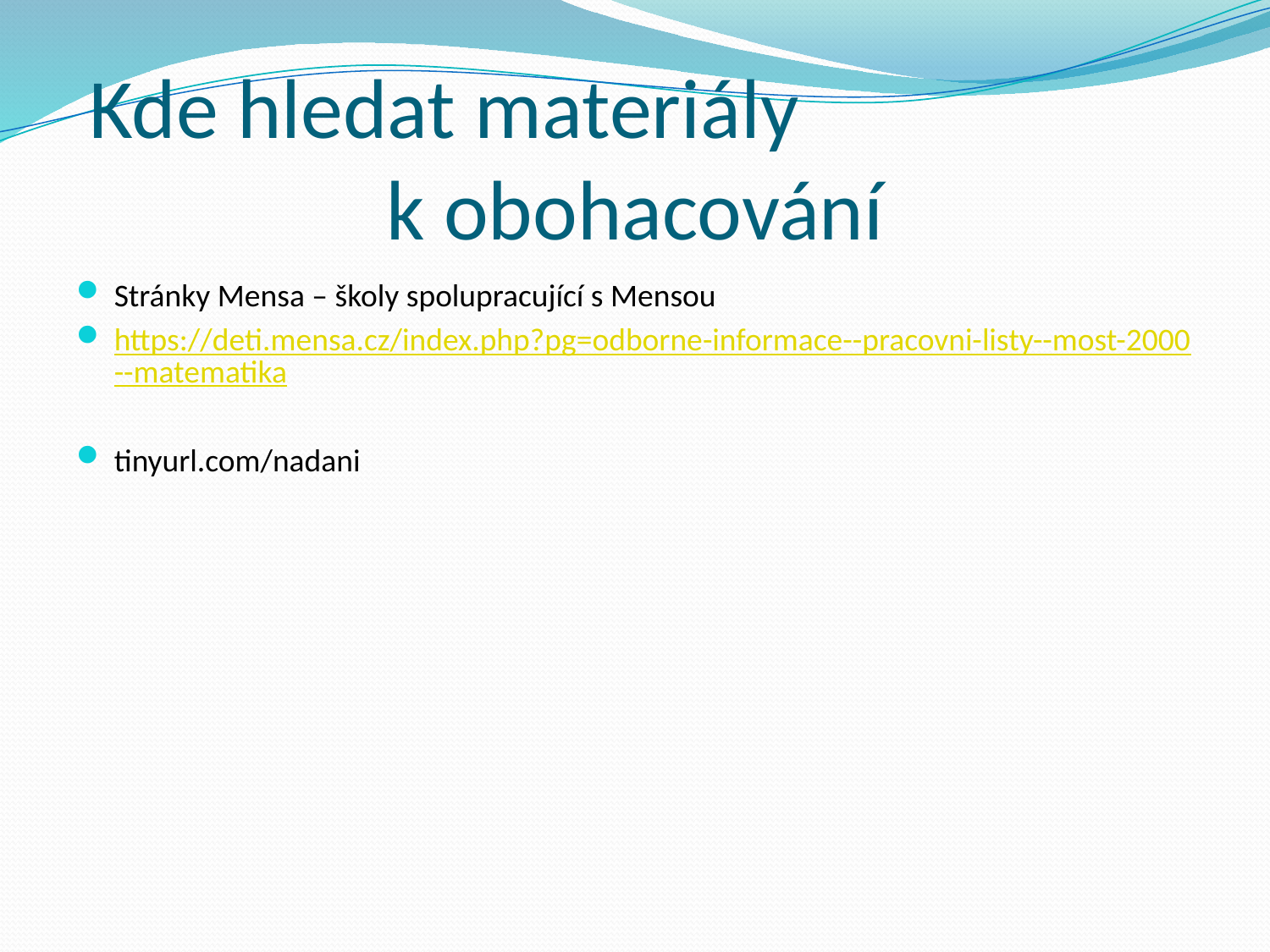

# Kde hledat materiály                     k obohacování
Stránky Mensa – školy spolupracující s Mensou
https://deti.mensa.cz/index.php?pg=odborne-informace--pracovni-listy--most-2000--matematika

tinyurl.com/nadani